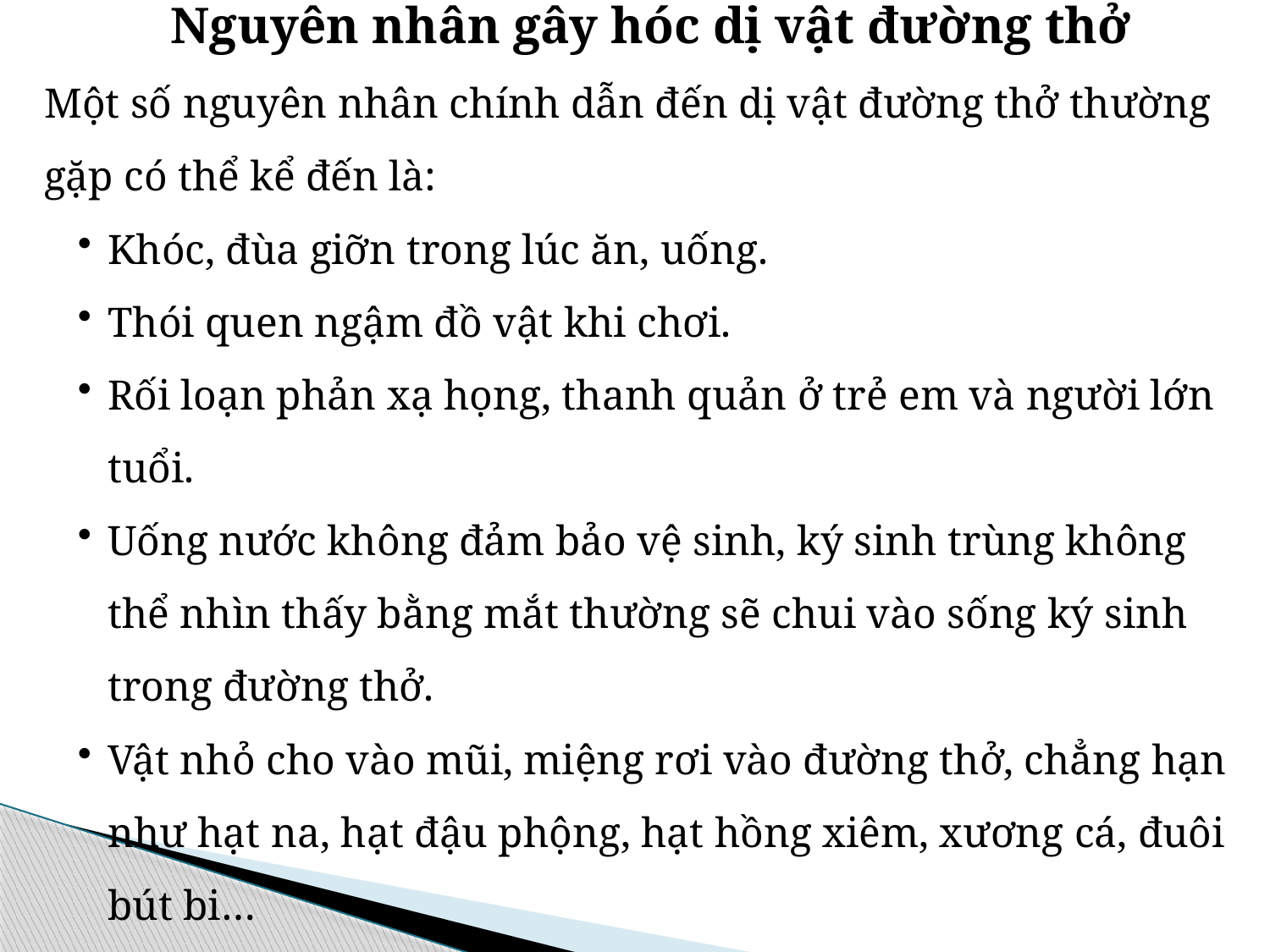

Nguyên nhân gây hóc dị vật đường thở
Một số nguyên nhân chính dẫn đến dị vật đường thở thường gặp có thể kể đến là:
Khóc, đùa giỡn trong lúc ăn, uống.
Thói quen ngậm đồ vật khi chơi.
Rối loạn phản xạ họng, thanh quản ở trẻ em và người lớn tuổi.
Uống nước không đảm bảo vệ sinh, ký sinh trùng không thể nhìn thấy bằng mắt thường sẽ chui vào sống ký sinh trong đường thở.
Vật nhỏ cho vào mũi, miệng rơi vào đường thở, chẳng hạn như hạt na, hạt đậu phộng, hạt hồng xiêm, xương cá, đuôi bút bi…